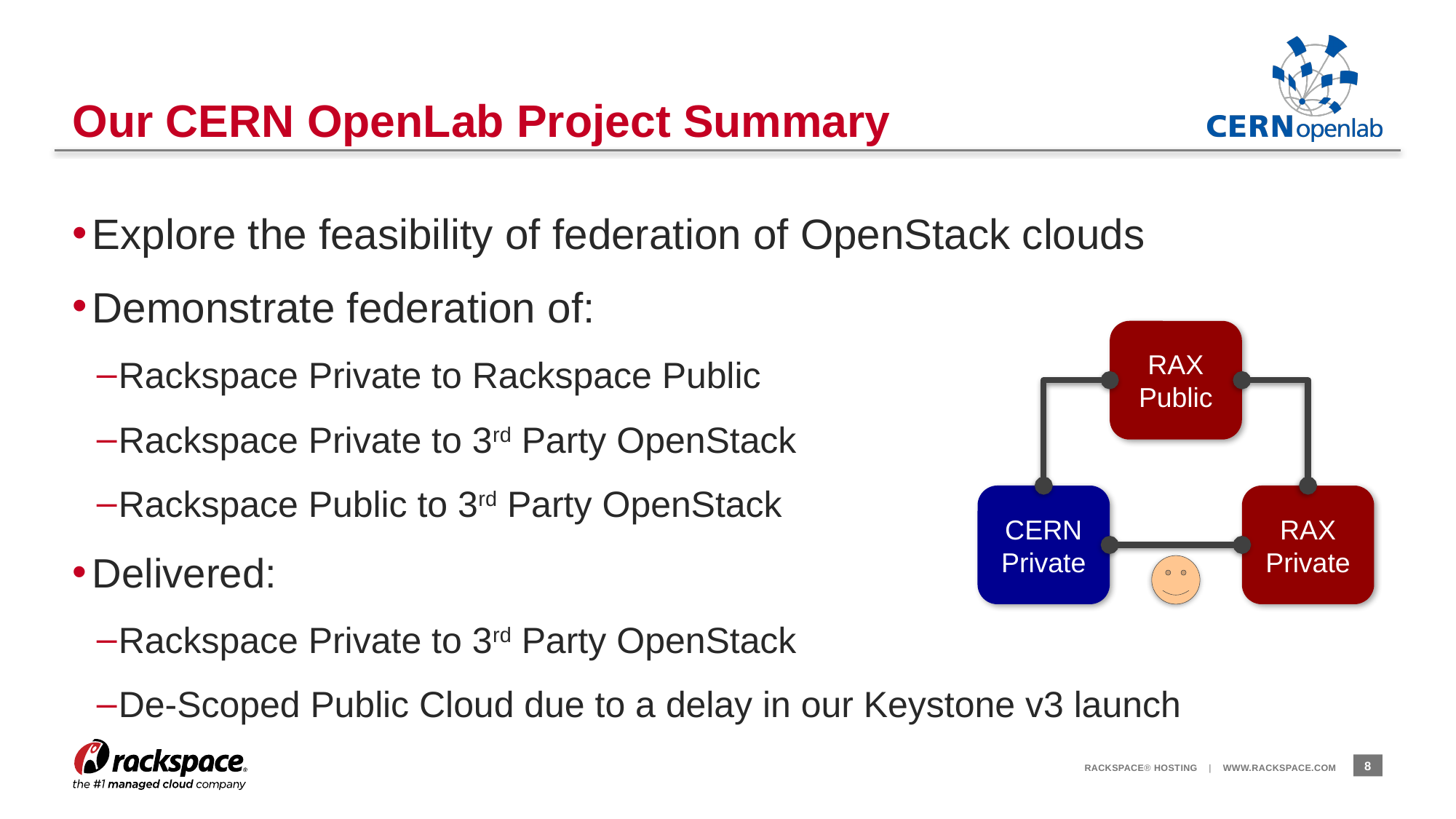

# Our CERN OpenLab Project Summary
Explore the feasibility of federation of OpenStack clouds
Demonstrate federation of:
Rackspace Private to Rackspace Public
Rackspace Private to 3rd Party OpenStack
Rackspace Public to 3rd Party OpenStack
Delivered:
Rackspace Private to 3rd Party OpenStack
De-Scoped Public Cloud due to a delay in our Keystone v3 launch
RAX Public
CERN Private
RAX Private

8
RACKSPACE® HOSTING    |    WWW.RACKSPACE.COM